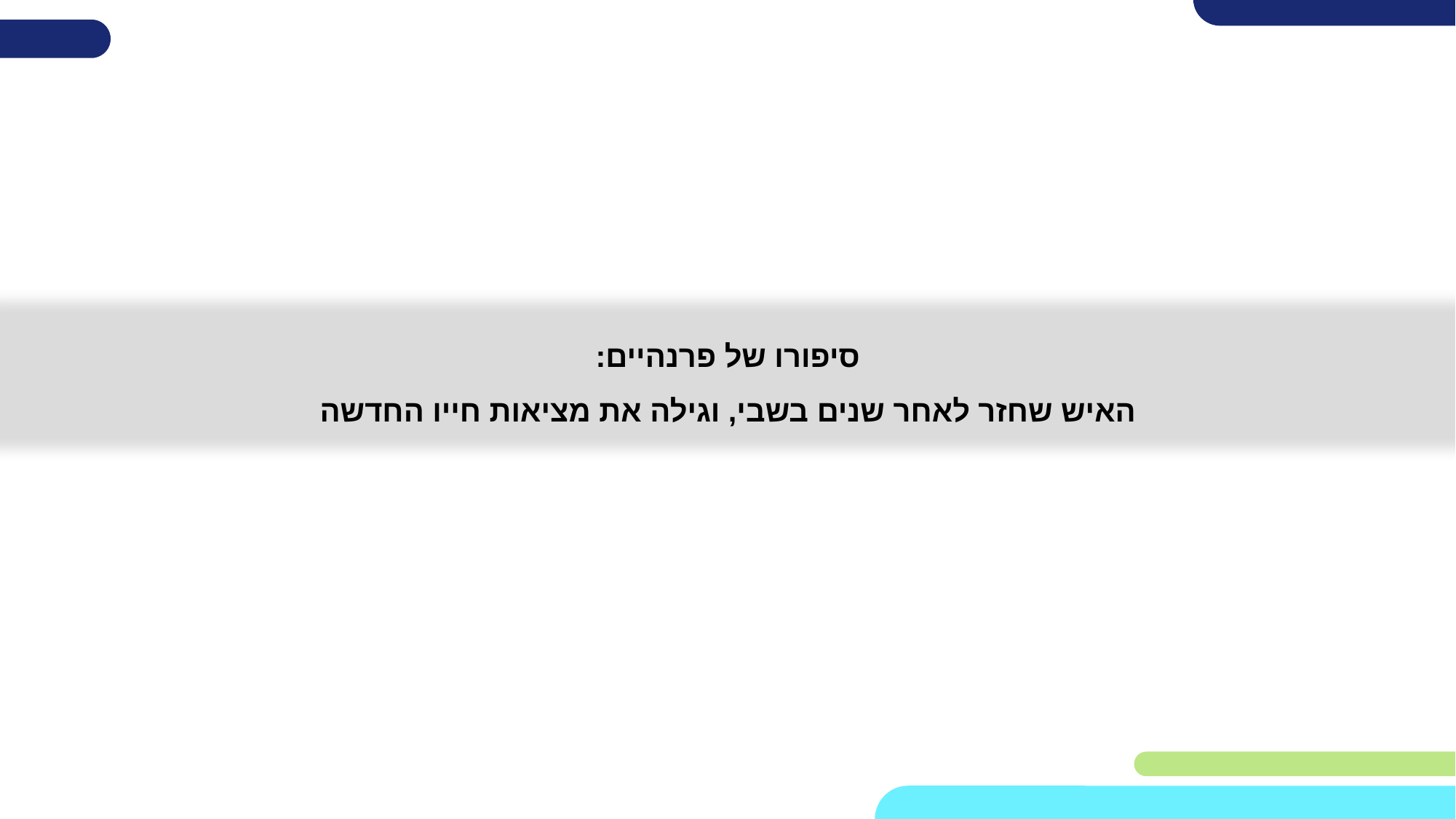

סיפורו של פרנהיים:
האיש שחזר לאחר שנים בשבי, וגילה את מציאות חייו החדשה